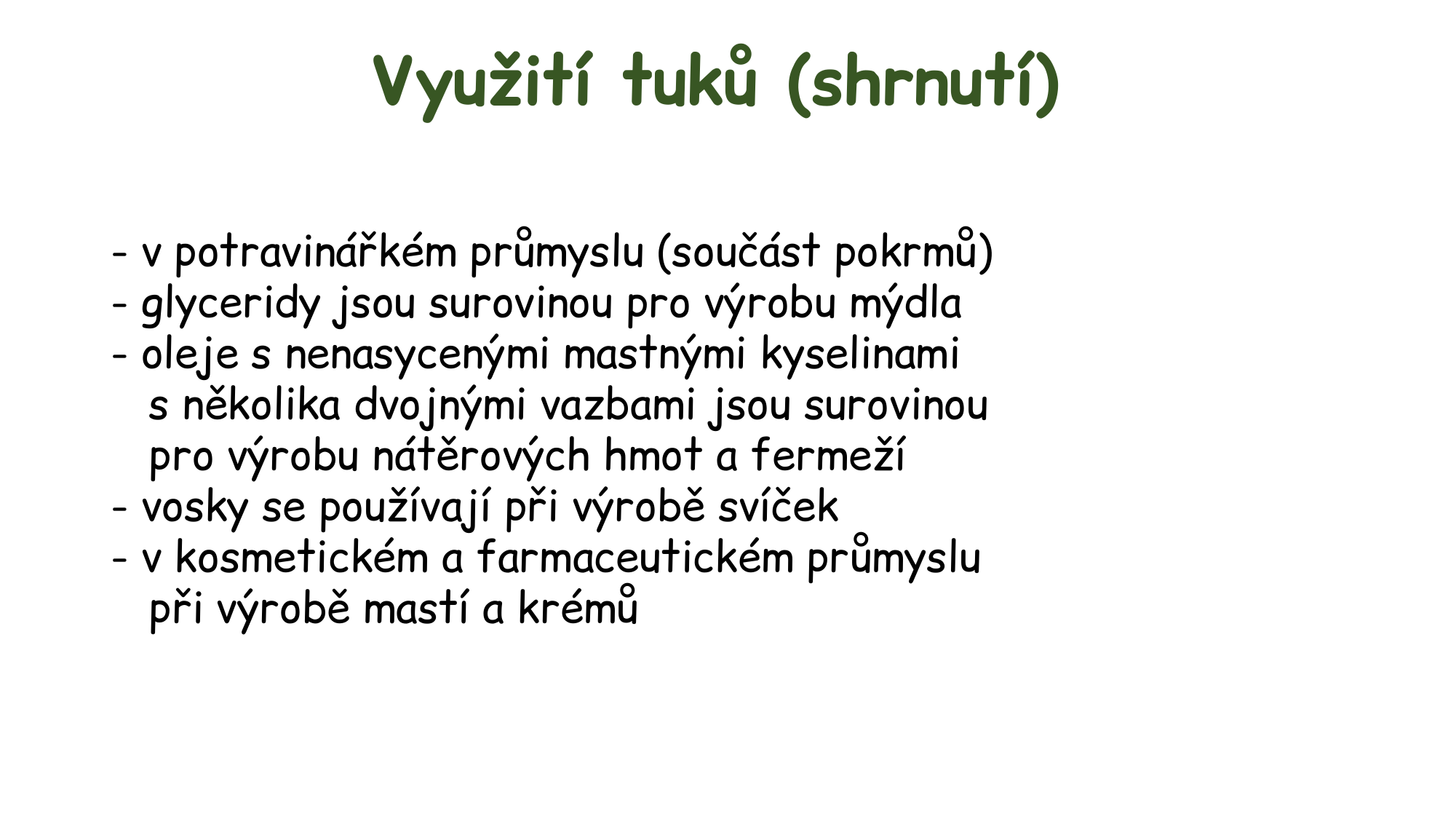

# Využití tuků (shrnutí)
- v potravinářkém průmyslu (součást pokrmů)
- glyceridy jsou surovinou pro výrobu mýdla
- oleje s nenasycenými mastnými kyselinami
   s několika dvojnými vazbami jsou surovinou
   pro výrobu nátěrových hmot a fermeží
- vosky se používají při výrobě svíček
- v kosmetickém a farmaceutickém průmyslu
   při výrobě mastí a krémů